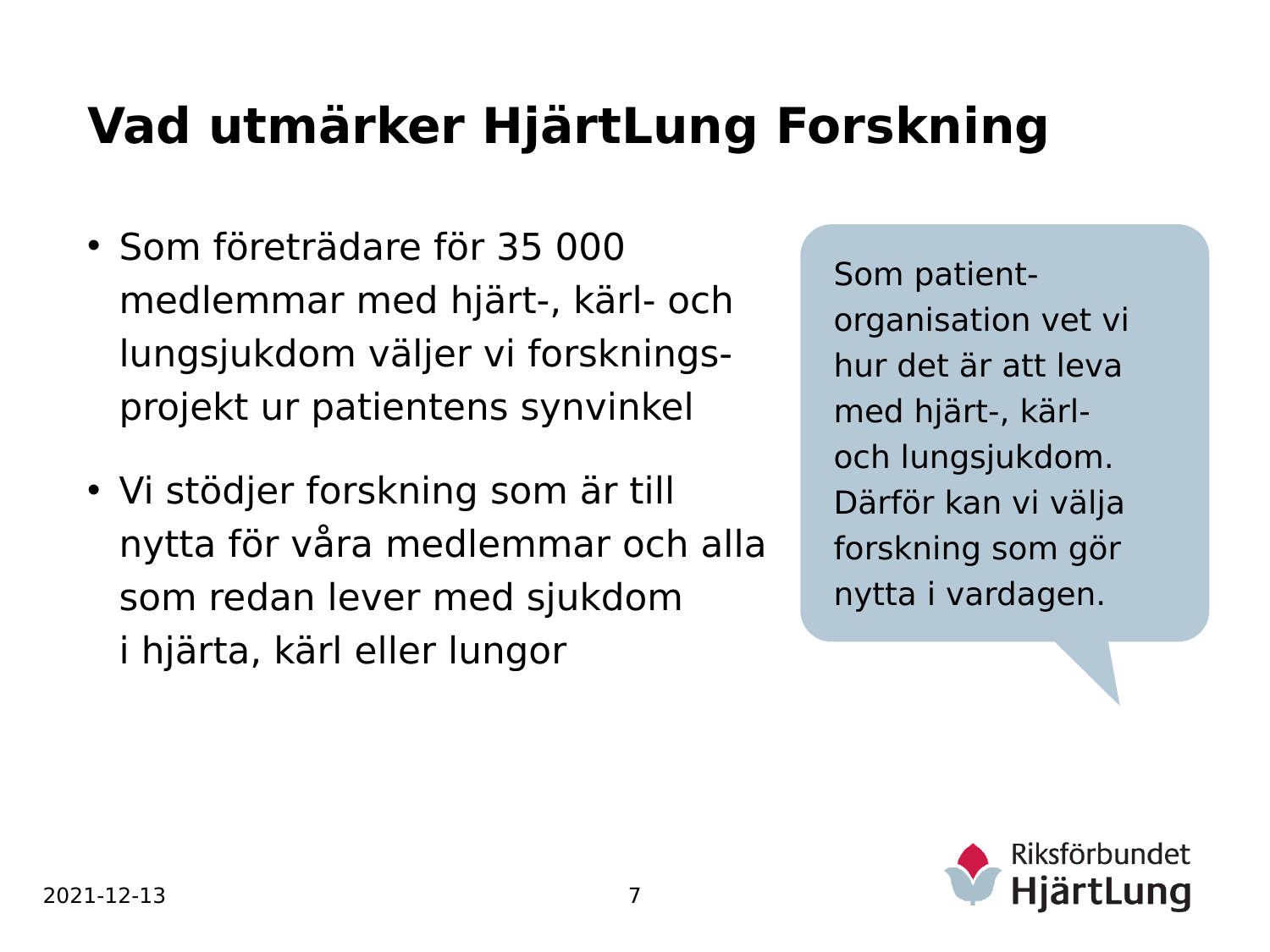

# Vad utmärker HjärtLung Forskning
Som företrädare för 35 000 medlemmar med hjärt-, kärl- och lungsjukdom väljer vi forsknings-projekt ur patientens synvinkel
Vi stödjer forskning som är till nytta för våra medlemmar och alla
som redan lever med sjukdom
i hjärta, kärl eller lungor

Som patient-organisation vet vi
hur det är att leva
med hjärt-, kärl-
och lungsjukdom.
Därför kan vi välja forskning som gör nytta i vardagen.

2021-12-13
7